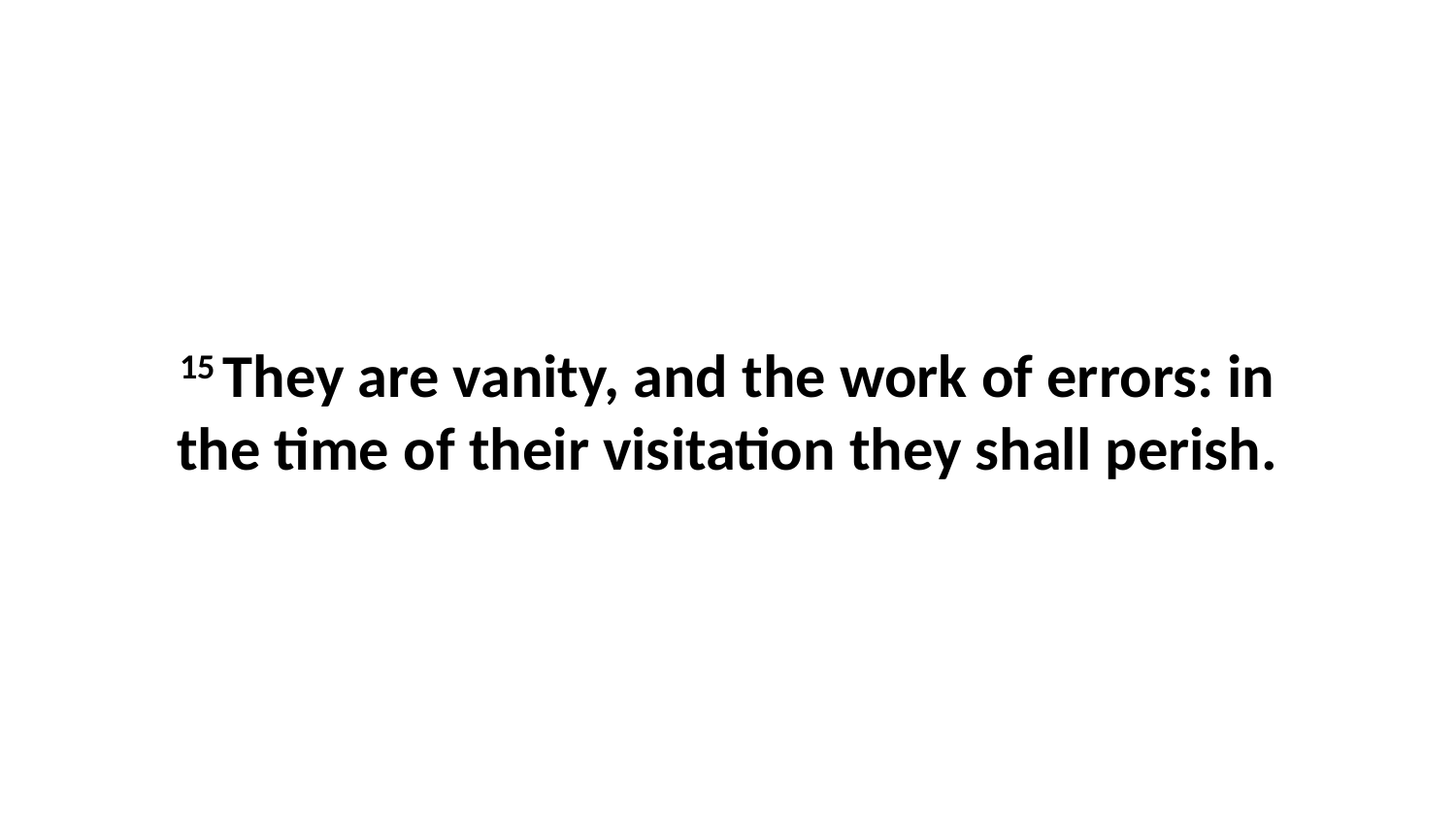

15 They are vanity, and the work of errors: in the time of their visitation they shall perish.